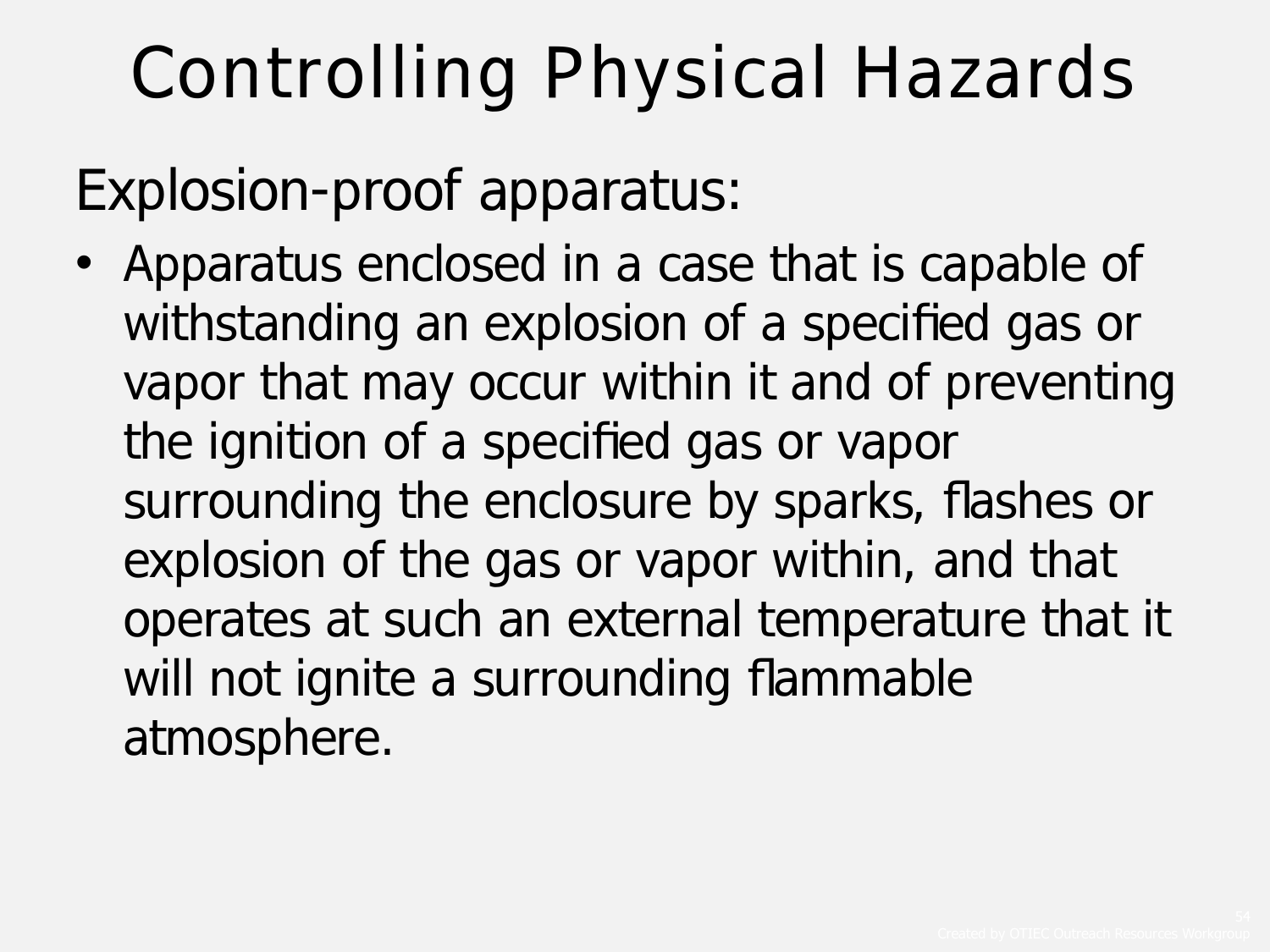

# Controlling Physical Hazards
Explosion-proof apparatus:
Apparatus enclosed in a case that is capable of withstanding an explosion of a specified gas or vapor that may occur within it and of preventing the ignition of a specified gas or vapor surrounding the enclosure by sparks, flashes or explosion of the gas or vapor within, and that operates at such an external temperature that it will not ignite a surrounding flammable atmosphere.